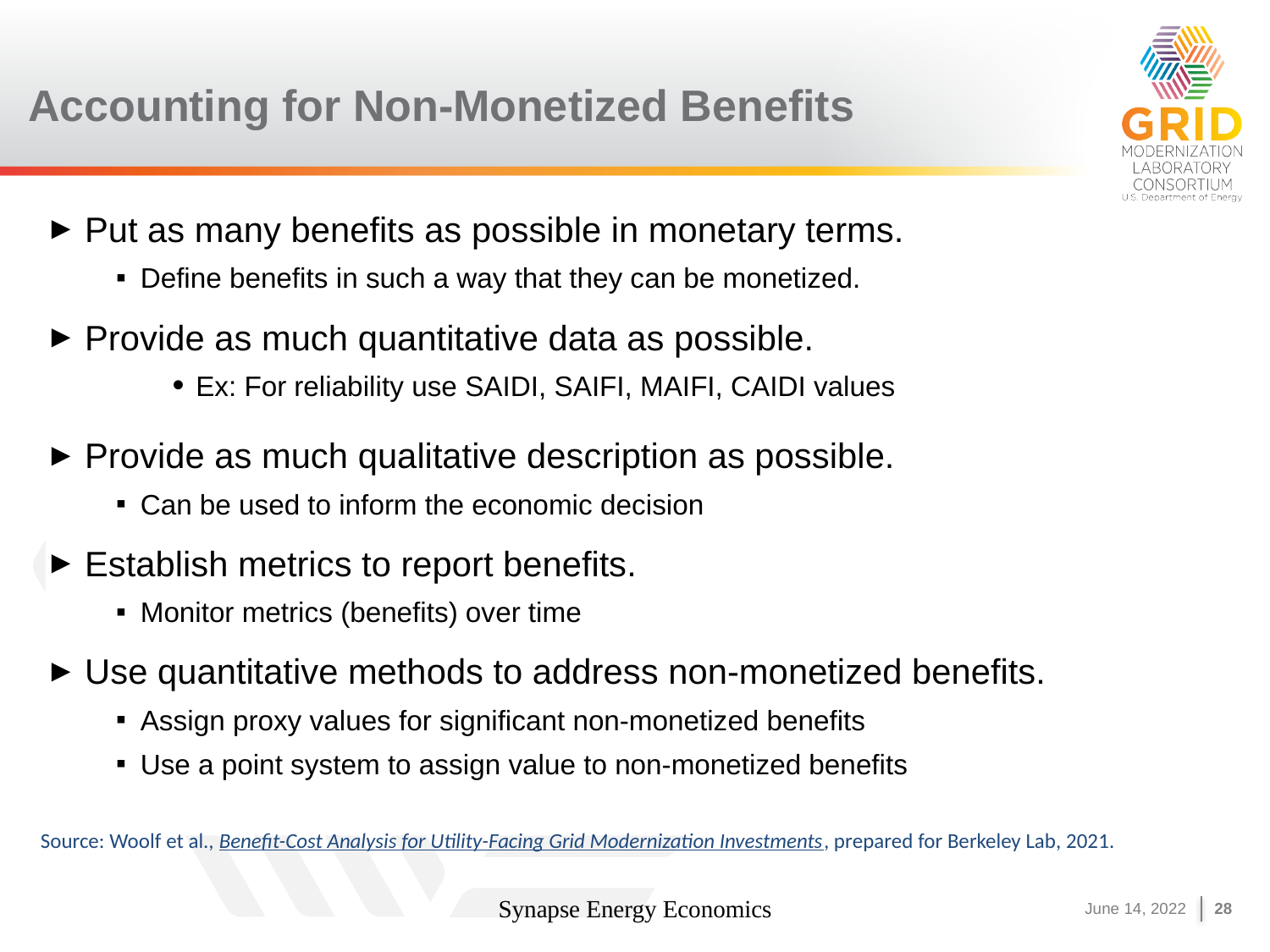

# Accounting for Non-Monetized Benefits
Put as many benefits as possible in monetary terms.
Define benefits in such a way that they can be monetized.
Provide as much quantitative data as possible.
Ex: For reliability use SAIDI, SAIFI, MAIFI, CAIDI values
Provide as much qualitative description as possible.
Can be used to inform the economic decision
Establish metrics to report benefits.
Monitor metrics (benefits) over time
Use quantitative methods to address non-monetized benefits.
Assign proxy values for significant non-monetized benefits
Use a point system to assign value to non-monetized benefits
Source: Woolf et al., Benefit-Cost Analysis for Utility-Facing Grid Modernization Investments, prepared for Berkeley Lab, 2021.
Synapse Energy Economics